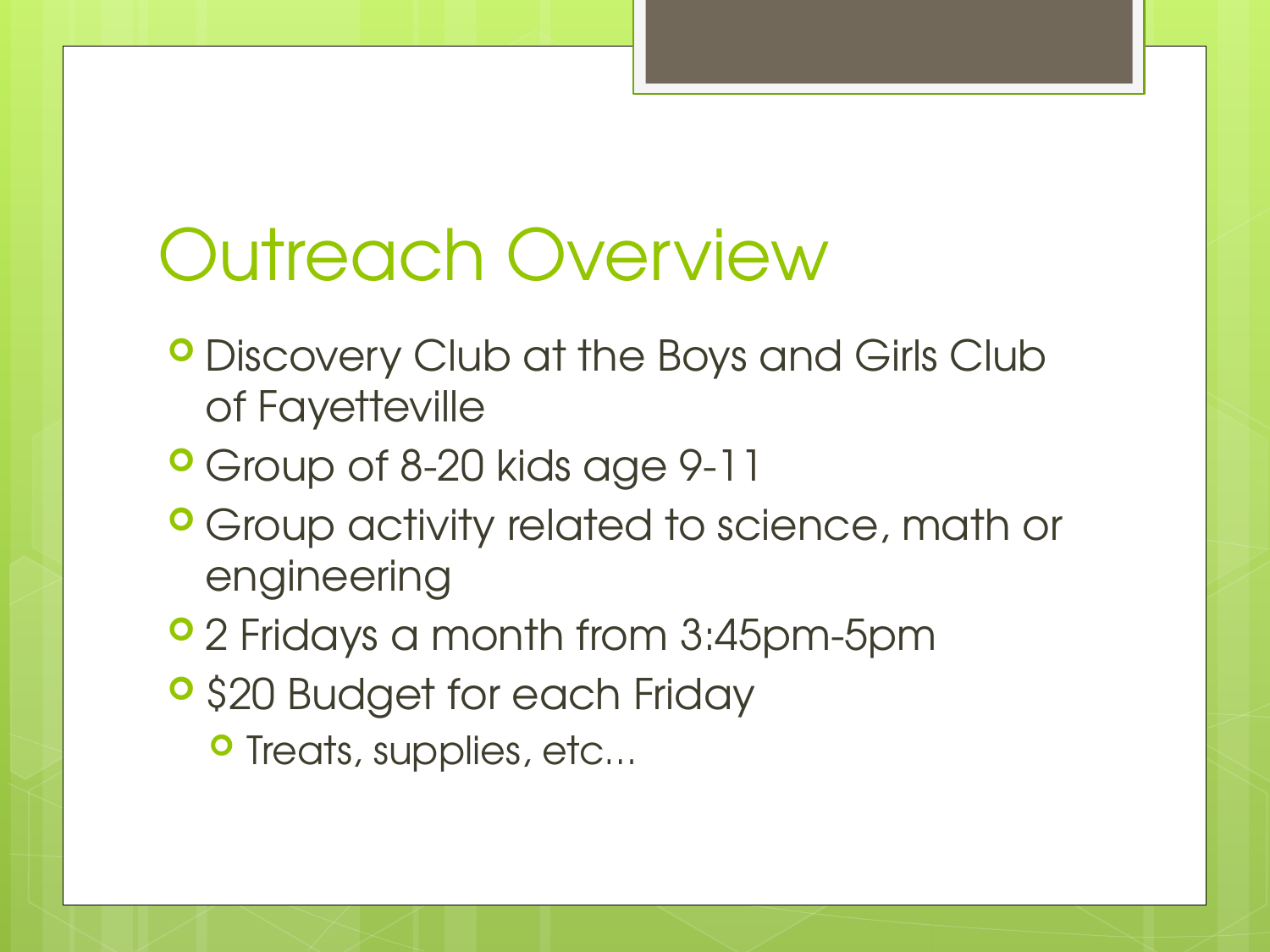

# Outreach Overview
Discovery Club at the Boys and Girls Club of Fayetteville
Group of 8-20 kids age 9-11
Group activity related to science, math or engineering
2 Fridays a month from 3:45pm-5pm
$20 Budget for each Friday
Treats, supplies, etc…